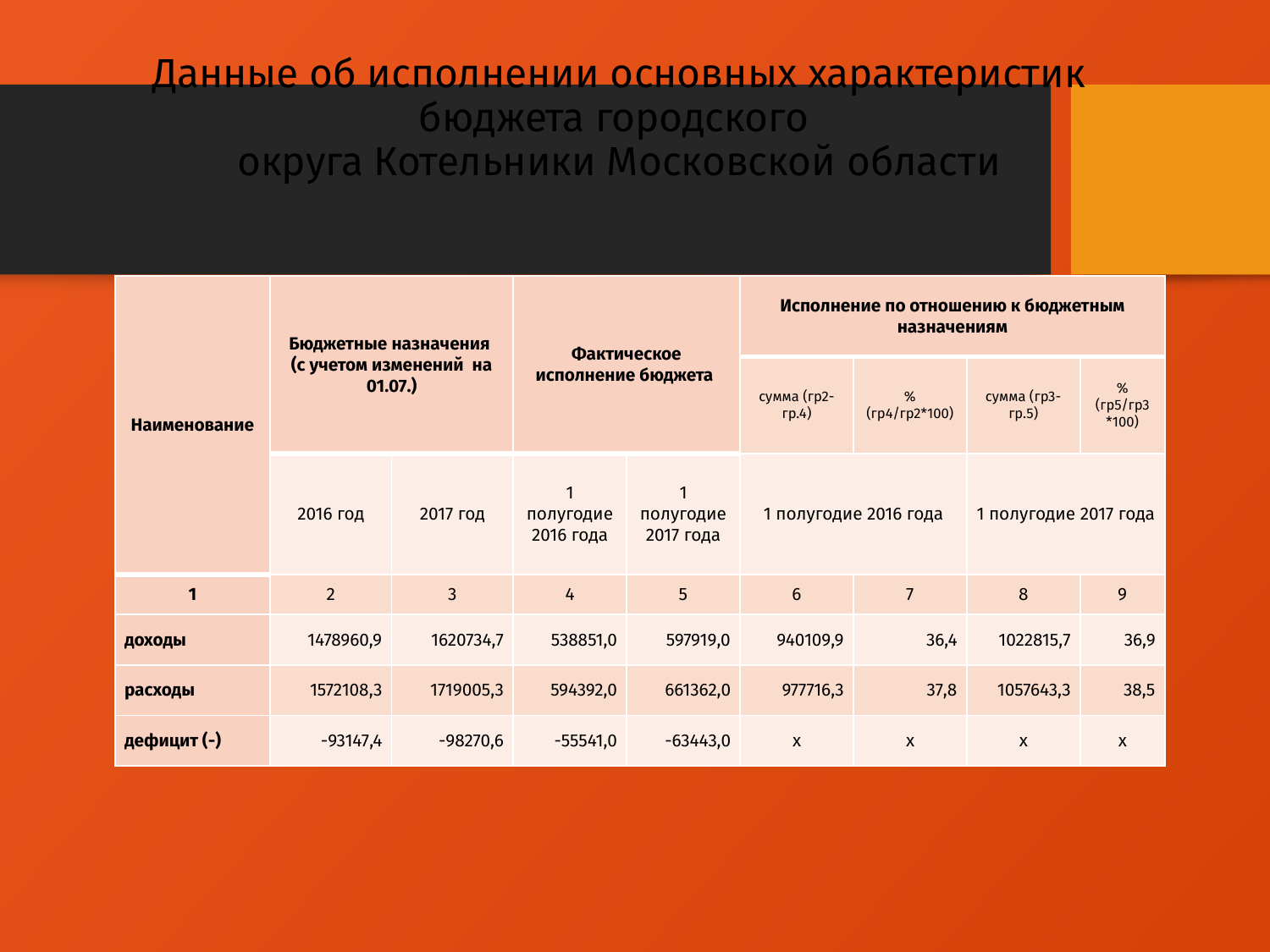

# Данные об исполнении основных характеристик бюджета городского округа Котельники Московской области
| Наименование | Бюджетные назначения (с учетом изменений на 01.07.) |  | Фактическое исполнение бюджета |  | Исполнение по отношению к бюджетным назначениям |  |  |  |
| --- | --- | --- | --- | --- | --- | --- | --- | --- |
|  |  |  |  |  | сумма (гр2- гр.4) | % (гр4/гр2\*100) | сумма (гр3- гр.5) | % (гр5/гр3 \*100) |
|  | 2016 год | 2017 год | 1 полугодие 2016 года | 1 полугодие 2017 года | 1 полугодие 2016 года |  | 1 полугодие 2017 года |  |
| 1 | 2 | 3 | 4 | 5 | 6 | 7 | 8 | 9 |
| доходы | 1478960,9 | 1620734,7 | 538851,0 | 597919,0 | 940109,9 | 36,4 | 1022815,7 | 36,9 |
| расходы | 1572108,3 | 1719005,3 | 594392,0 | 661362,0 | 977716,3 | 37,8 | 1057643,3 | 38,5 |
| дефицит (-) | -93147,4 | -98270,6 | -55541,0 | -63443,0 | х | х | х | х |